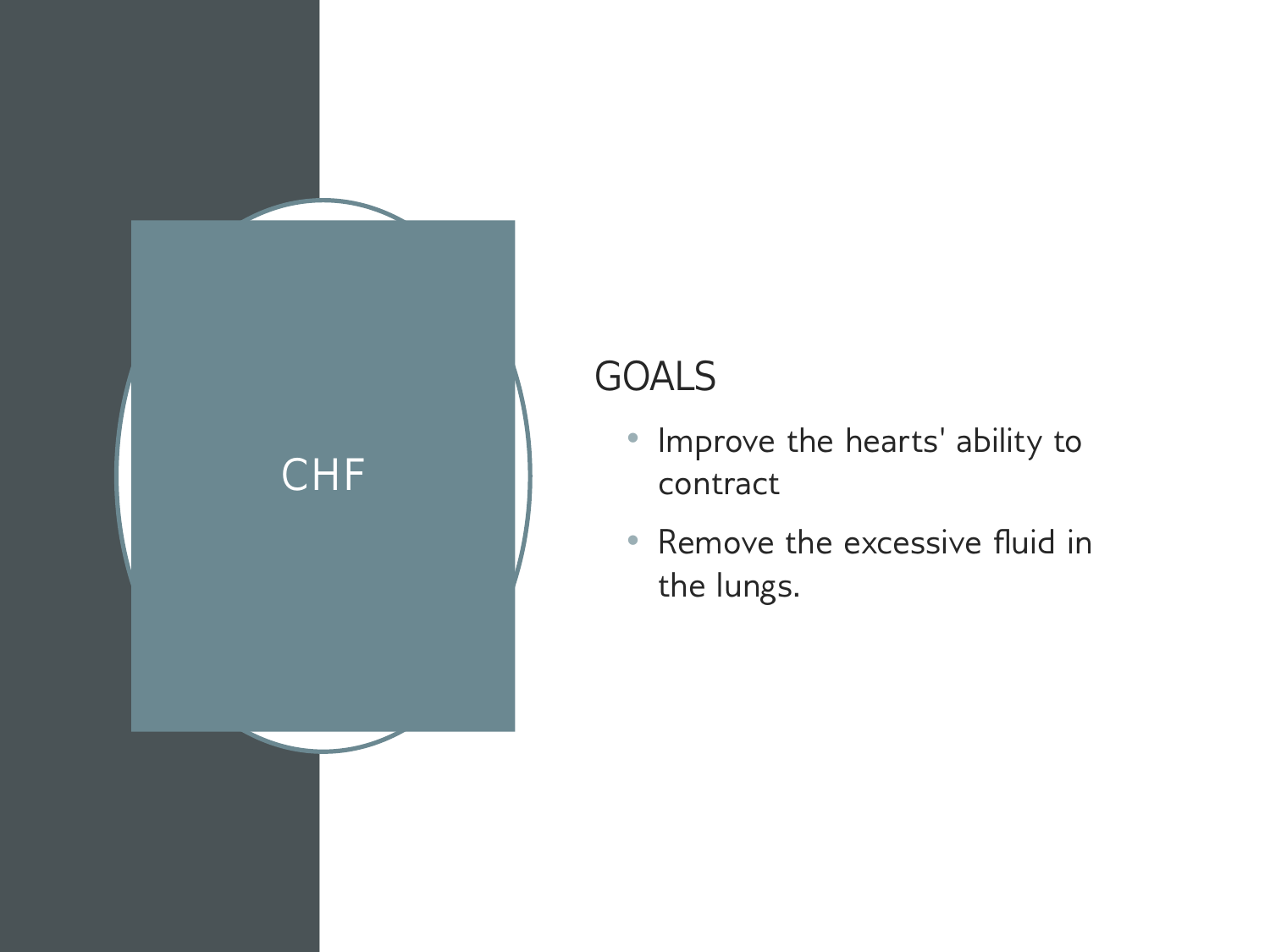

GOALS
Improve the hearts' ability to contract
Remove the excessive fluid in the lungs.

# CHF